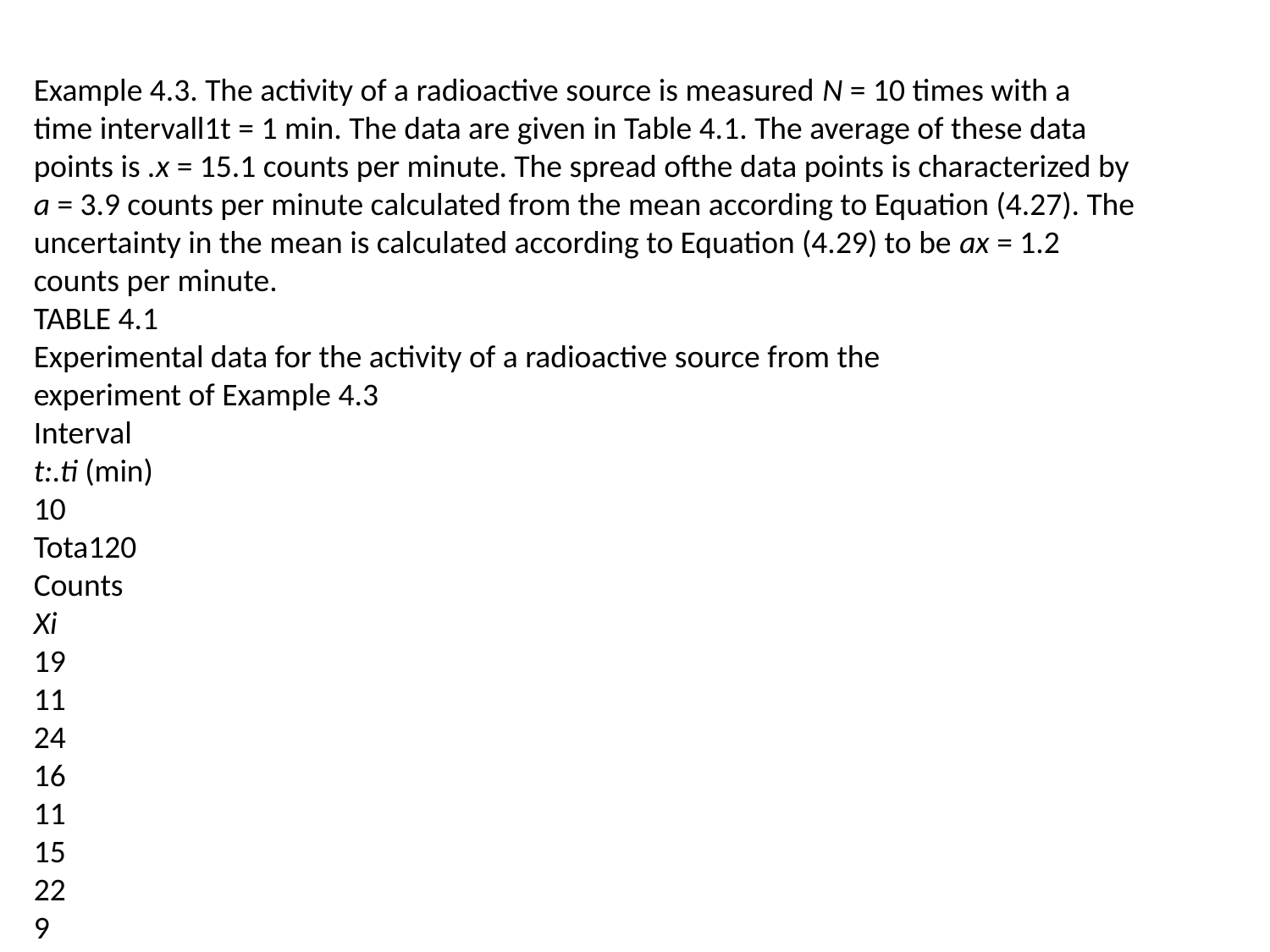

Example 4.3. The activity of a radioactive source is measured N = 10 times with a
time intervall1t = 1 min. The data are given in Table 4.1. The average of these data
points is .x = 15.1 counts per minute. The spread ofthe data points is characterized by
a = 3.9 counts per minute calculated from the mean according to Equation (4.27). The
uncertainty in the mean is calculated according to Equation (4.29) to be ax = 1.2
counts per minute.
TABLE 4.1
Experimental data for the activity of a radioactive source from the
experiment of Example 4.3
Interval
t:.ti (min)
10
Tota120
Counts
Xi
19
11
24
16
11
15
22
9
9
15
Sum = 151
147
298
1 x = N LXi = 151 counts per 10 minutes
= 15.1 counts per minute
(T = vi = 3.9 counts per minute
(T
(T x = yIN = 1.2 counts per minute
(T 10 = V147 counts per 10 minutes
= 1.2 counts per minute
X20 = (151 + 147)1(10 + 10)
= 298/20 = 14.9 counts per minute
(T20 = 098 counts per 20 minutes
= 0.9 counts per minute
Note: The data tabulated are the number of counts Xi detected in each time interval I::!.ti
.
If we were to combine the data into one observation x' = ~Xi from one lO-min
interval, we would obtain the same result. The activity is x' = 151 counts per 10 minutes
= 15.1 counts per minute as before. The uncertainty in the result is given by the
standard deviation ofthe single data point (Tx, = Vi5l = 12.3 counts per 10 minutes
= 1.2 counts per minute.
Suppose that we made an additional measurement for a lO-min period and obtained
x" 2: 147 counts. We could combine x' and x" exactly as before to obtain a total
xT = x' + x" = (151 + 147)/(10 + 10) = 14.9 counts per minute
with an uncertainty
(TXT = 098/20 = 0.87 counts per minute
which is smaller than (Tx by a factor of 0. Alternatively, we could combine the original
data points according to Equation (4.17) and calculate the uncertainty in the final
result aT by combining the uncertainties of the individual data points according to
Equation (4.19).